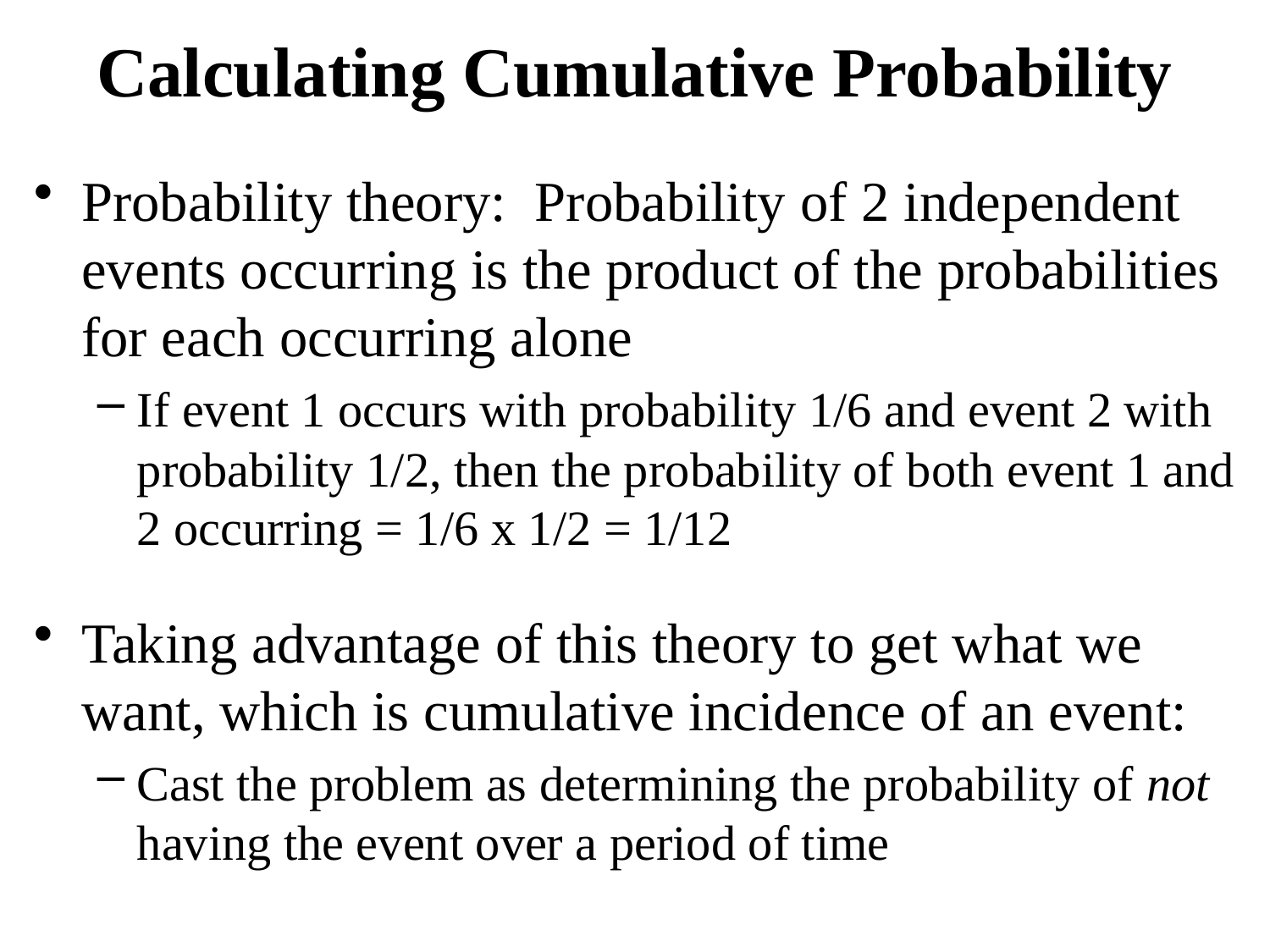

# Calculating Cumulative Probability
Probability theory:  Probability of 2 independent events occurring is the product of the probabilities for each occurring alone
If event 1 occurs with probability 1/6 and event 2 with probability 1/2, then the probability of both event 1 and 2 occurring = 1/6 x 1/2 = 1/12

Taking advantage of this theory to get what we want, which is cumulative incidence of an event:
Cast the problem as determining the probability of not having the event over a period of time